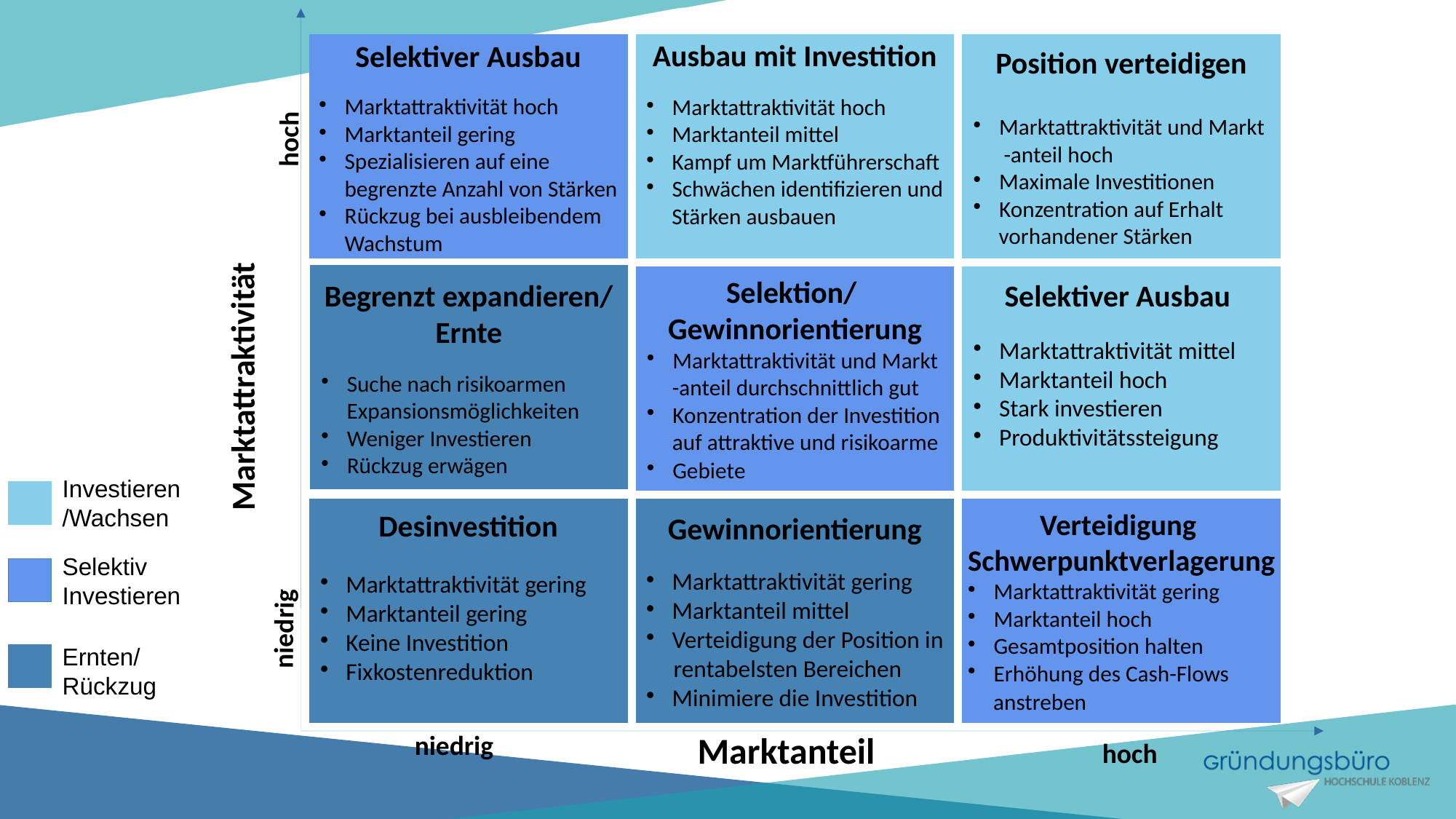

Selektiver Ausbau

Marktattraktivität hoch
Marktanteil gering
Spezialisieren auf eine
     begrenzte Anzahl von Stärken
Rückzug bei ausbleibendem
     Wachstum
Ausbau mit Investition

Marktattraktivität hoch
Marktanteil mittel
Kampf um Marktführerschaft
Schwächen identifizieren und
     Stärken ausbauen

Position verteidigen

Marktattraktivität und Markt
      -anteil hoch
Maximale Investitionen
Konzentration auf Erhalt
     vorhandener Stärken
hoch
Begrenzt expandieren/
Ernte

Suche nach risikoarmen
     Expansionsmöglichkeiten
Weniger Investieren
Rückzug erwägen
Selektion/
Gewinnorientierung
Marktattraktivität und Markt
     -anteil durchschnittlich gut
Konzentration der Investition
     auf attraktive und risikoarme
Gebiete
Selektiver Ausbau

Marktattraktivität mittel
Marktanteil hoch
Stark investieren
Produktivitätssteigung

Marktattraktivität
Investieren/Wachsen

Desinvestition

Marktattraktivität gering
Marktanteil gering
Keine Investition
Fixkostenreduktion

Gewinnorientierung

Marktattraktivität gering
Marktanteil mittel
Verteidigung der Position in
     rentabelsten Bereichen
Minimiere die Investition
Verteidigung
Schwerpunktverlagerung
Marktattraktivität gering
Marktanteil hoch
Gesamtposition halten
Erhöhung des Cash-Flows
     anstreben
Selektiv
Investieren

niedrig
Ernten/ Rückzug

Marktanteil
niedrig

hoch